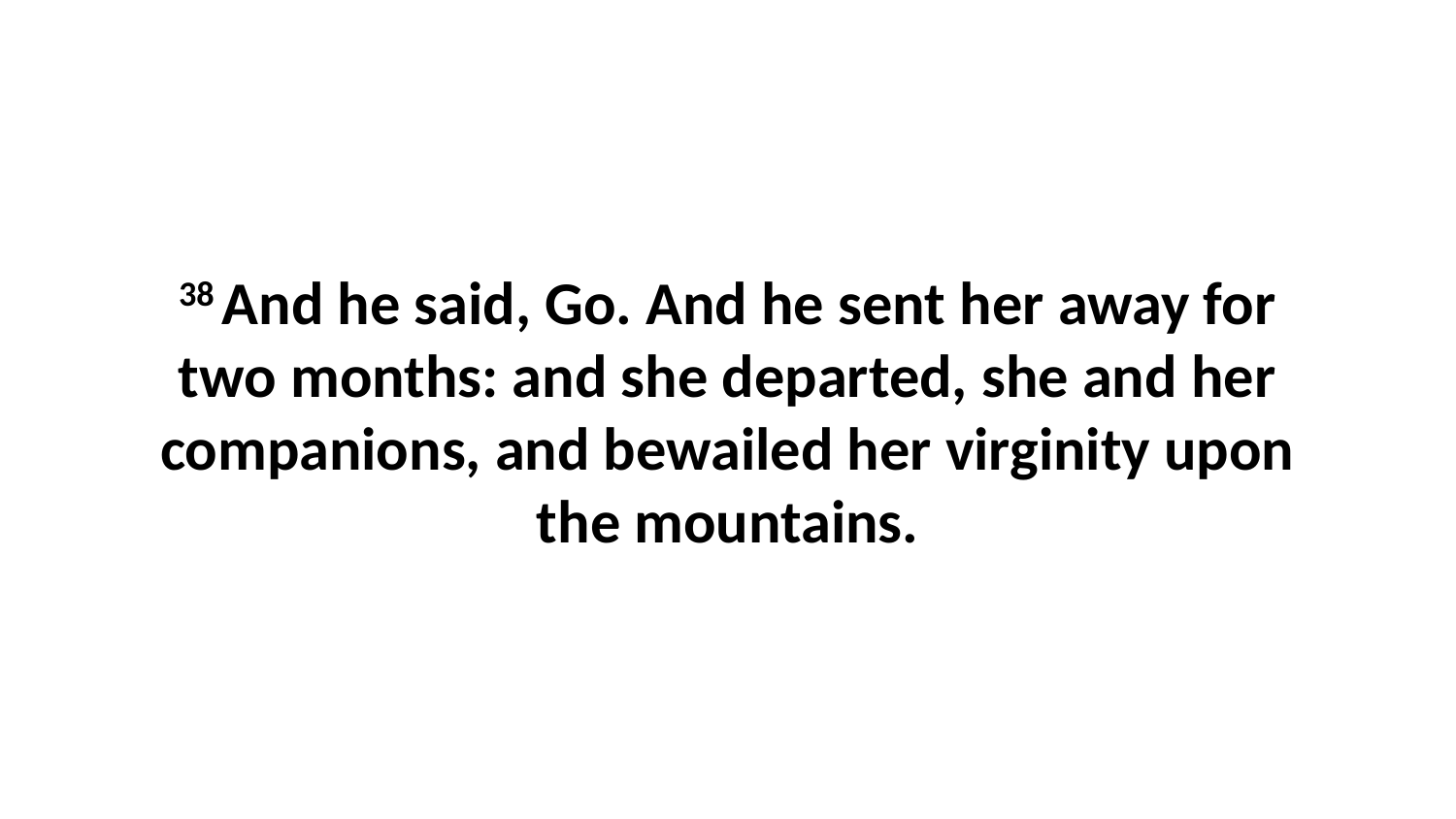

38 And he said, Go. And he sent her away for two months: and she departed, she and her companions, and bewailed her virginity upon the mountains.